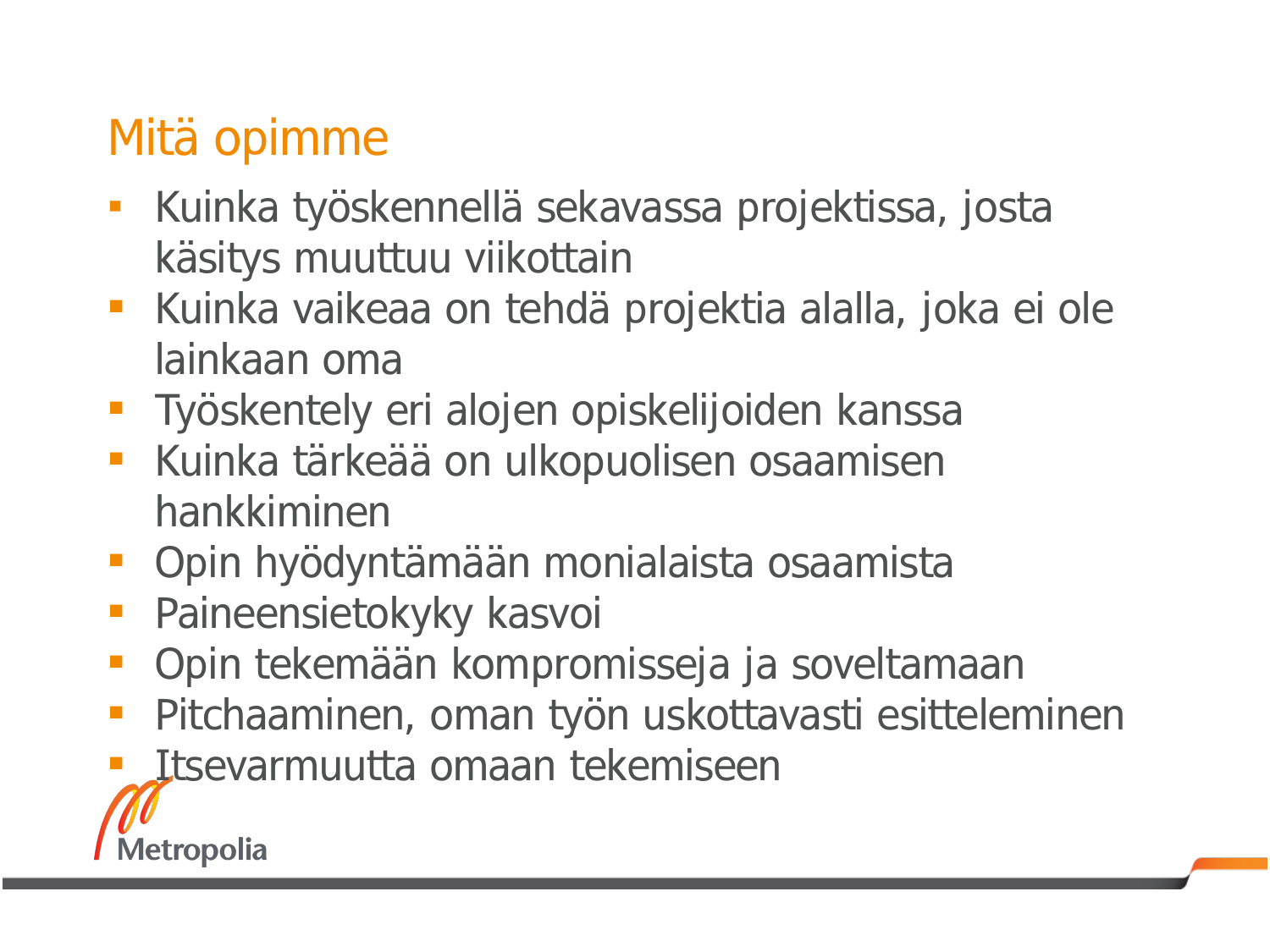

# Mitä opimme
Kuinka työskennellä sekavassa projektissa, josta käsitys muuttuu viikottain
Kuinka vaikeaa on tehdä projektia alalla, joka ei ole lainkaan oma
Työskentely eri alojen opiskelijoiden kanssa
Kuinka tärkeää on ulkopuolisen osaamisen hankkiminen
Opin hyödyntämään monialaista osaamista
Paineensietokyky kasvoi
Opin tekemään kompromisseja ja soveltamaan
Pitchaaminen, oman työn uskottavasti esitteleminen
Itsevarmuutta omaan tekemiseen